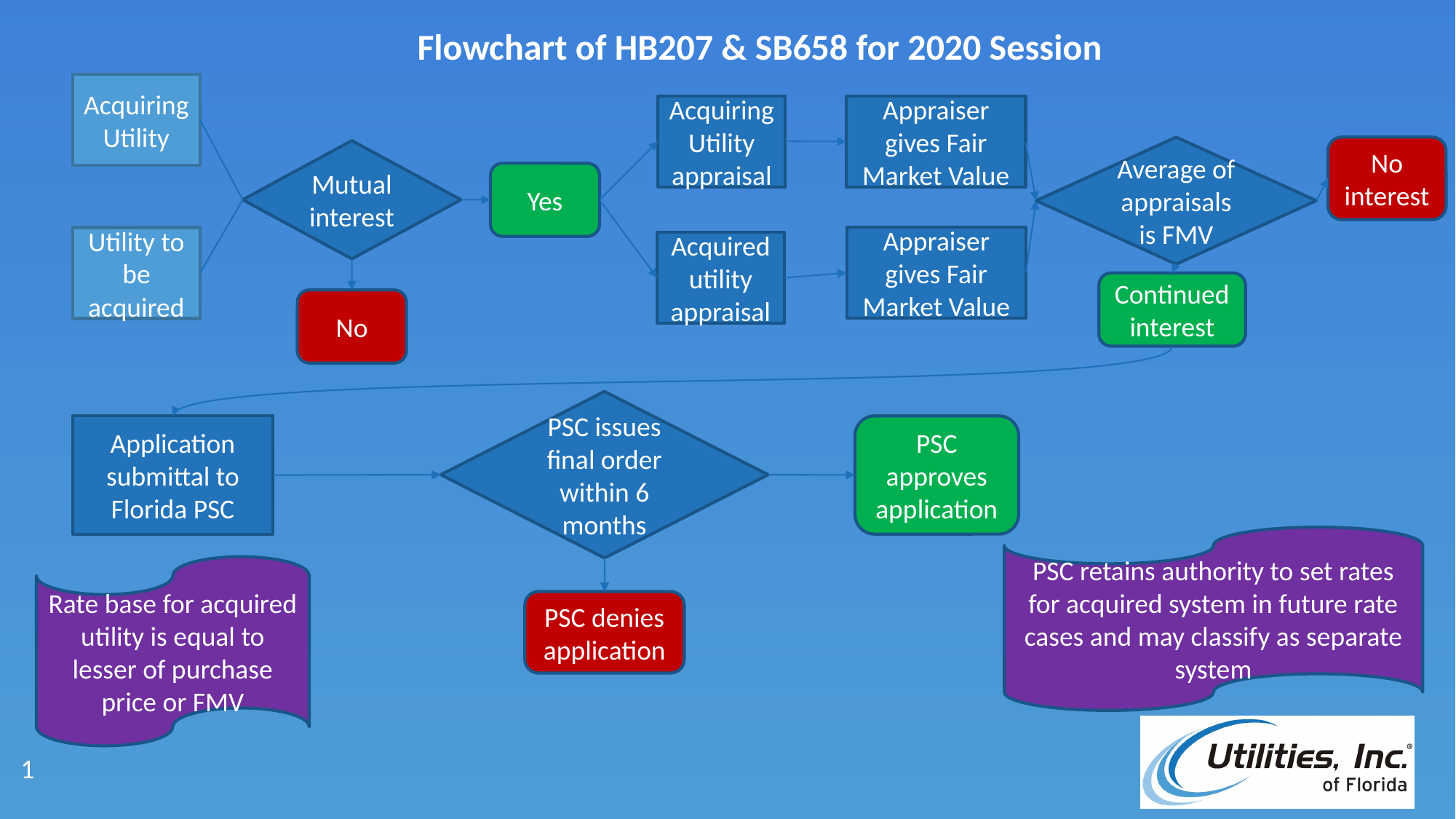

Flowchart of HB207 & SB658 for 2020 Session
Acquiring Utility
Acquiring Utility appraisal
Appraiser gives Fair Market Value
Average of appraisals is FMV
No interest
Mutual interest
Yes
Appraiser gives Fair Market Value
Utility to be acquired
Acquired utility appraisal
Continued interest
No
PSC issues final order within 6 months
Application submittal to Florida PSC
PSC approves application
PSC retains authority to set rates for acquired system in future rate cases and may classify as separate system
Rate base for acquired utility is equal to lesser of purchase price or FMV
PSC denies application
1